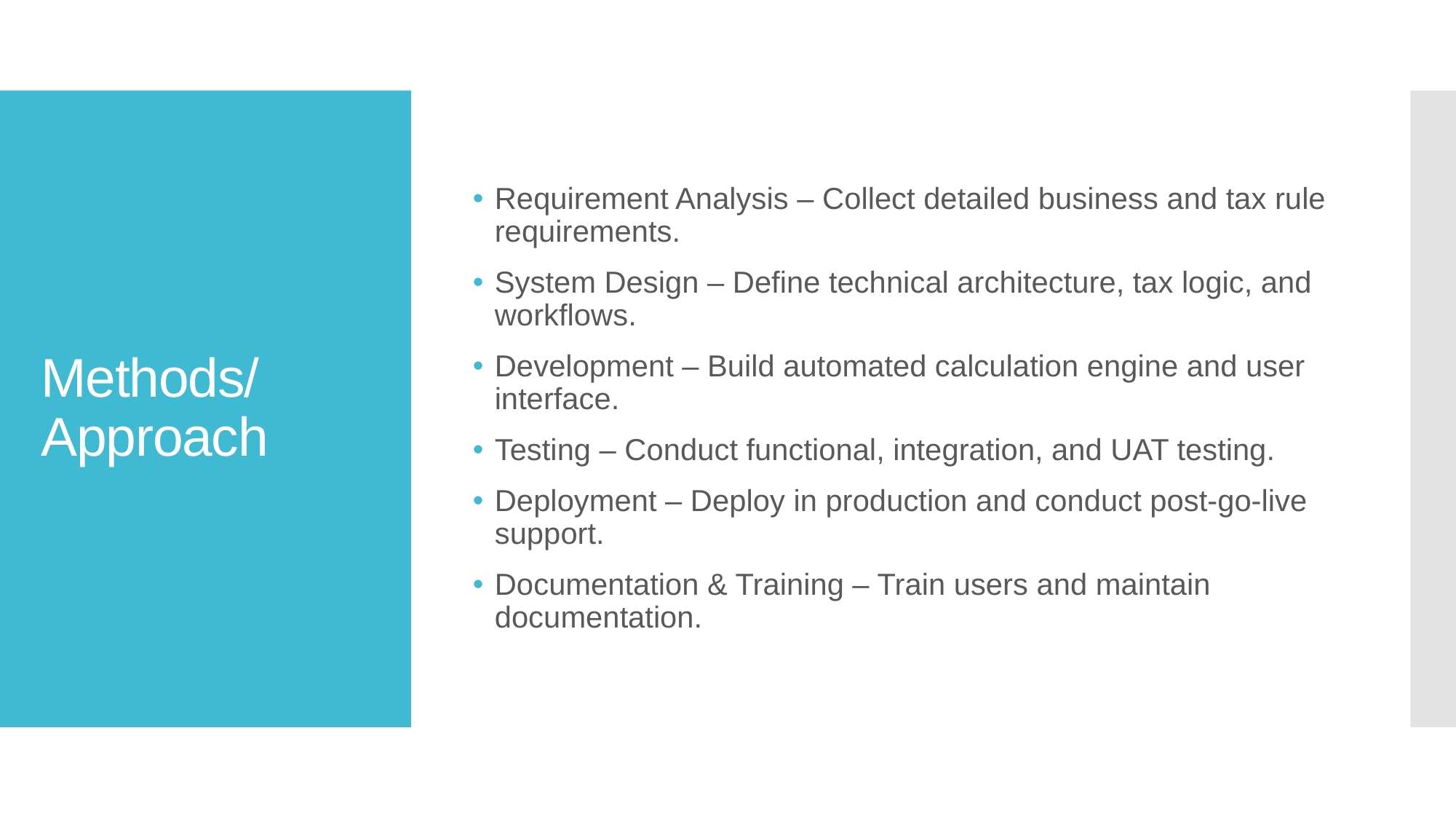

# Methods/  Approach
Requirement Analysis – Collect detailed business and tax rule requirements.
System Design – Define technical architecture, tax logic, and workflows.
Development – Build automated calculation engine and user interface.
Testing – Conduct functional, integration, and UAT testing.
Deployment – Deploy in production and conduct post-go-live support.
Documentation & Training – Train users and maintain documentation.